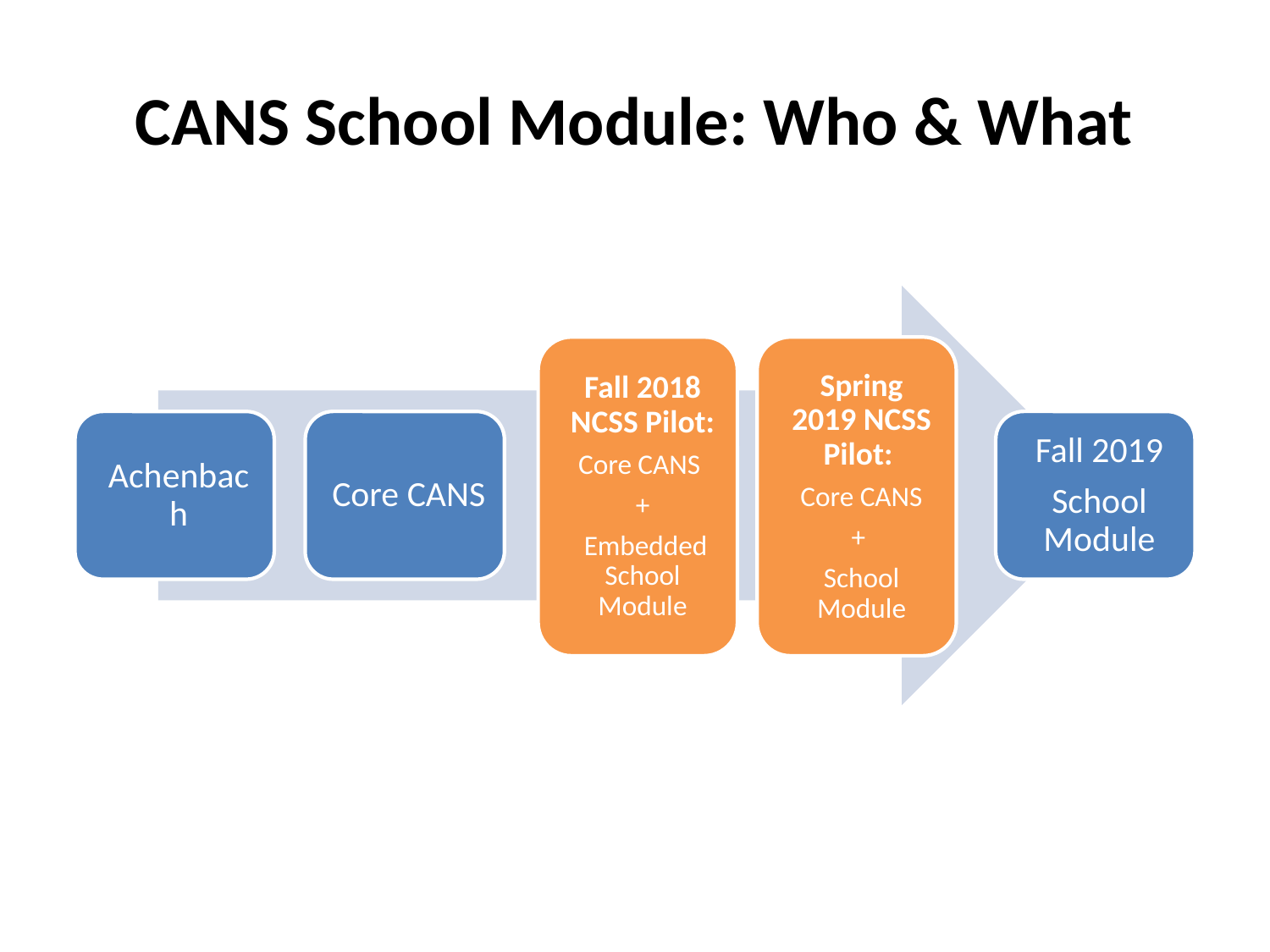

# CANS School Module: Who & What
Achenbach
Core CANS
Fall 2018 NCSS Pilot:
Core CANS
+
 Embedded School Module
Spring 2019 NCSS Pilot:
Core CANS
+
School Module
Fall 2019
School Module